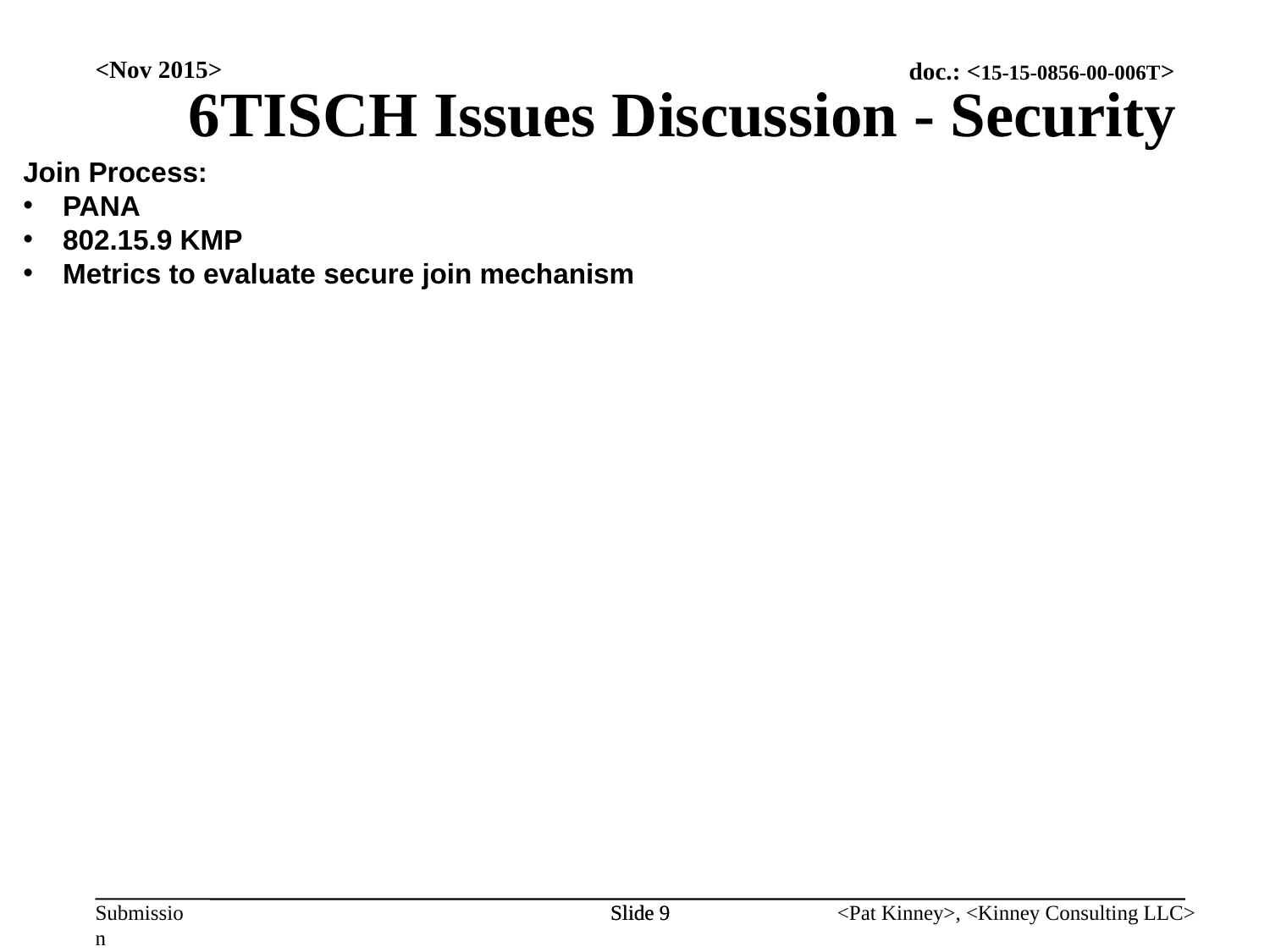

6TISCH Issues Discussion - Security
<Nov 2015>
Join Process:
PANA
802.15.9 KMP
Metrics to evaluate secure join mechanism

Slide 9
Slide 9
<Pat Kinney>, <Kinney Consulting LLC>